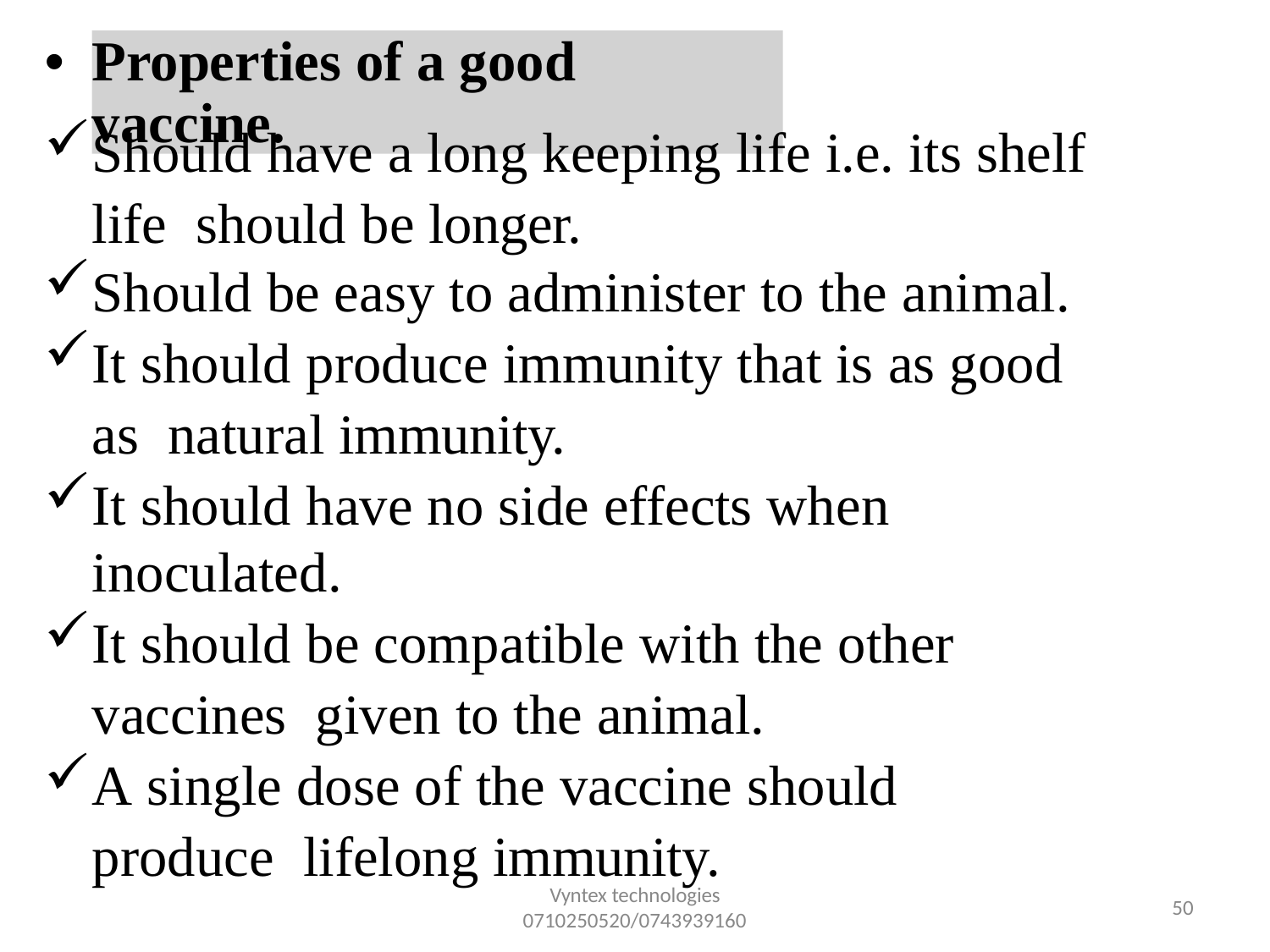

•
Properties of a good vaccine.
Should have a long keeping life i.e. its shelf life  should be longer.
Should be easy to administer to the animal.
It should produce immunity that is as good as  natural immunity.
It should have no side effects when inoculated.
It should be compatible with the other vaccines  given to the animal.
A single dose of the vaccine should produce  lifelong immunity.
Vyntex technologies
0710250520/0743939160
50